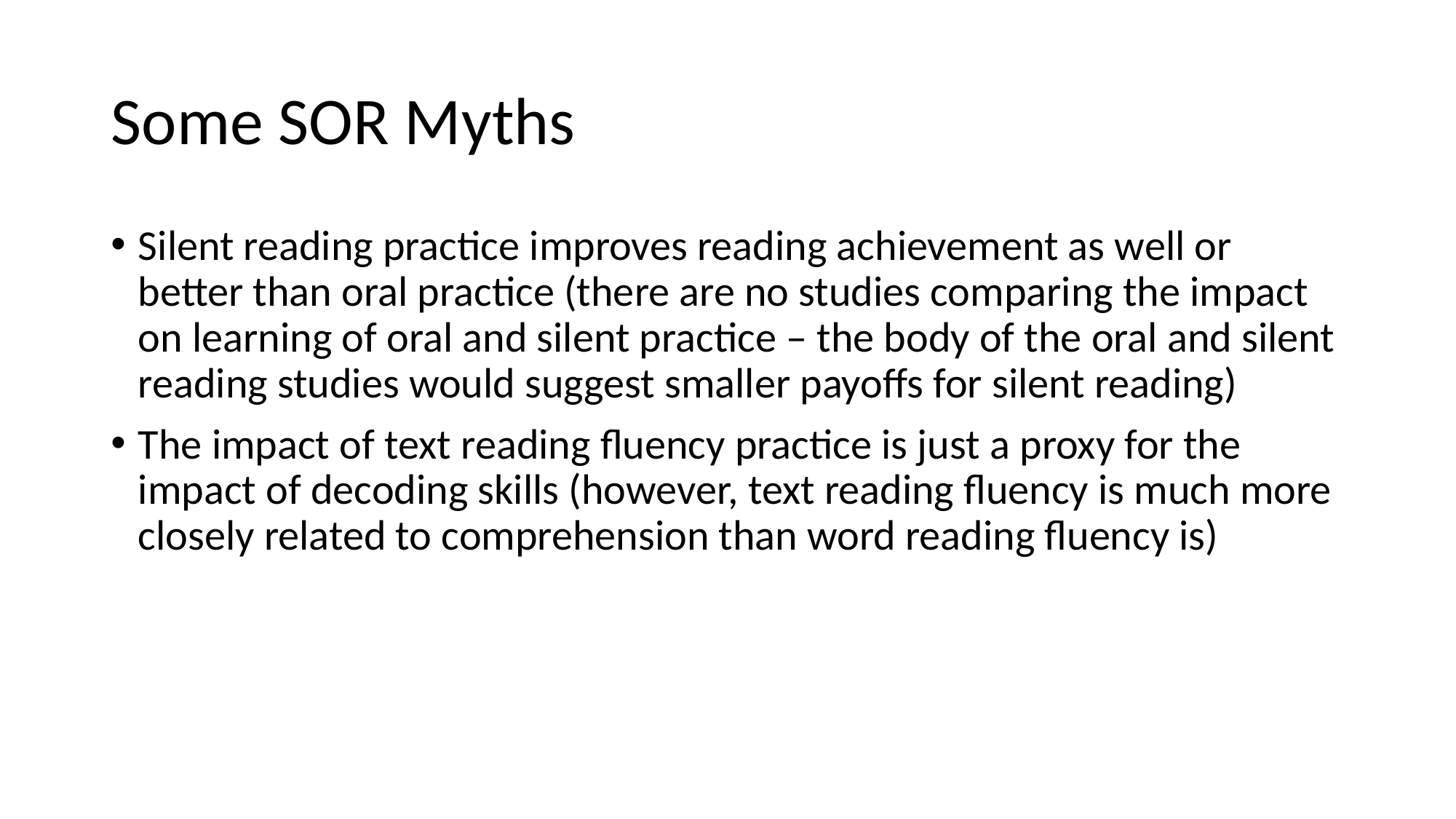

# Some SOR Myths
Silent reading practice improves reading achievement as well or better than oral practice (there are no studies comparing the impact on learning of oral and silent practice – the body of the oral and silent reading studies would suggest smaller payoffs for silent reading)
The impact of text reading fluency practice is just a proxy for the impact of decoding skills (however, text reading fluency is much more closely related to comprehension than word reading fluency is)